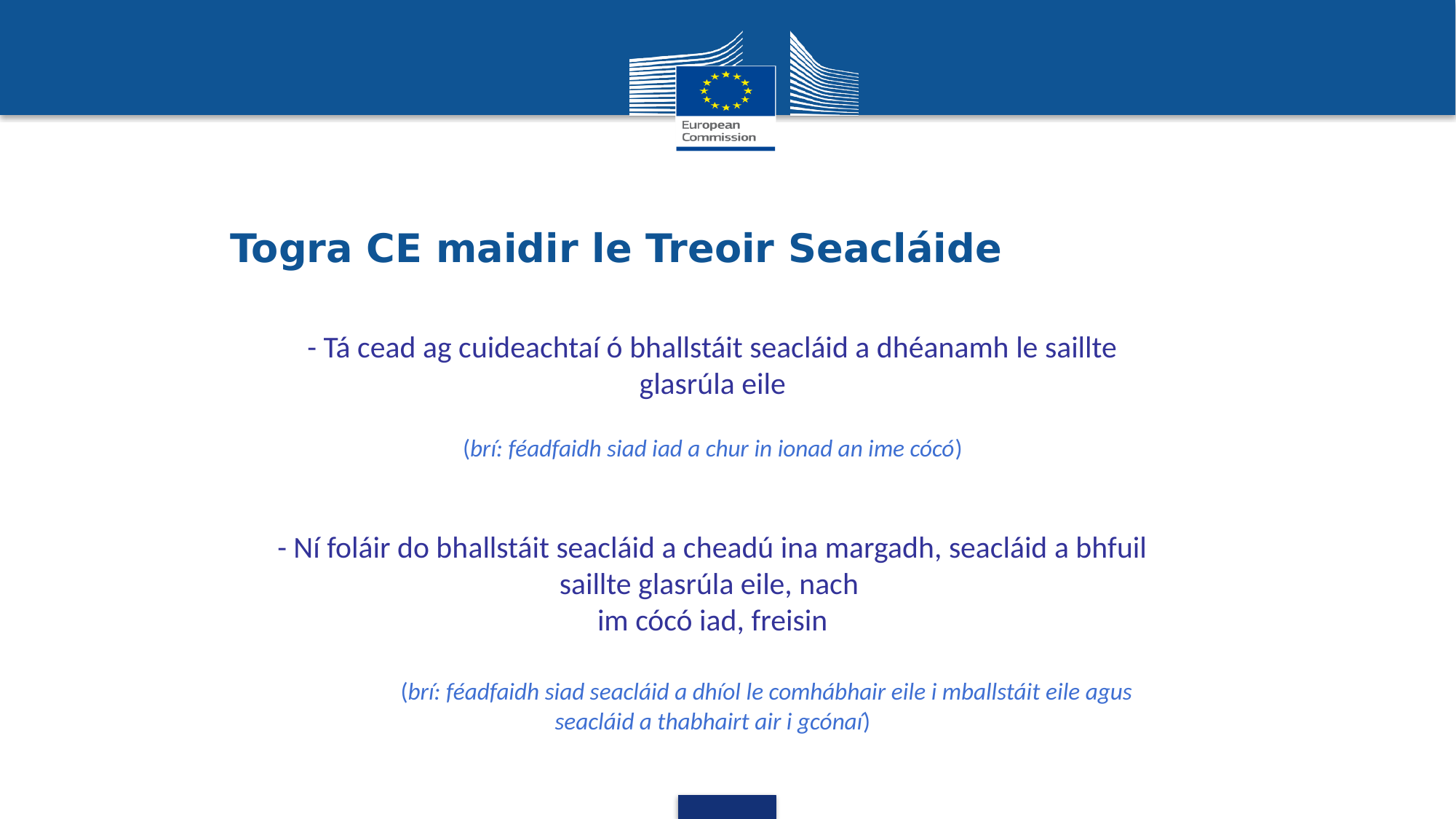

Togra CE maidir le Treoir Seacláide
- Tá cead ag cuideachtaí ó bhallstáit seacláid a dhéanamh le saillte glasrúla eile
(brí: féadfaidh siad iad a chur in ionad an ime cócó)
- Ní foláir do bhallstáit seacláid a cheadú ina margadh, seacláid a bhfuil saillte glasrúla eile, nach
im cócó iad, freisin
	(brí: féadfaidh siad seacláid a dhíol le comhábhair eile i mballstáit eile agus seacláid a thabhairt air i gcónaí)